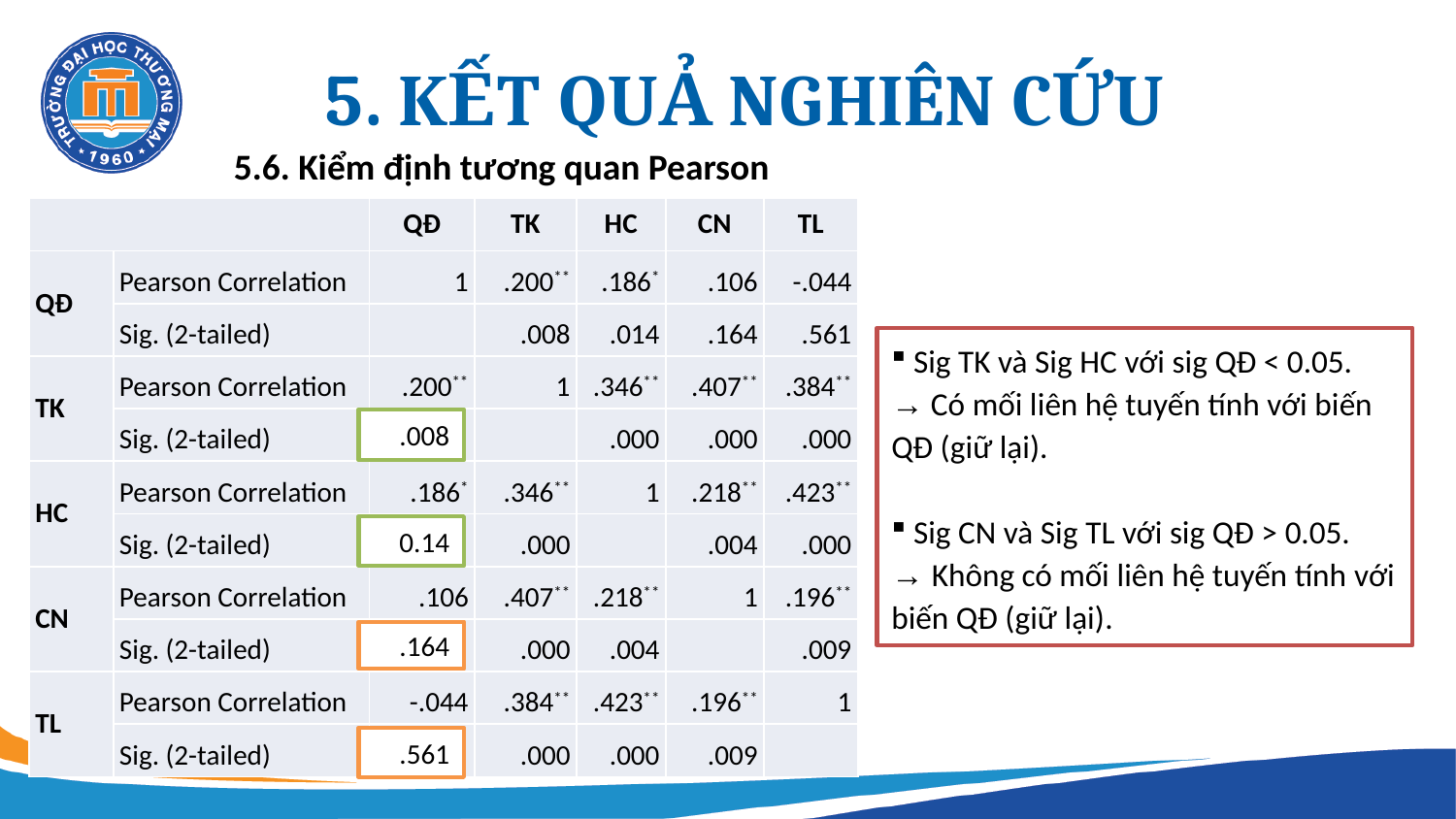

# 5. KẾT QUẢ NGHIÊN CỨU
5.6. Kiểm định tương quan Pearson
|  |  | QĐ | TK | HC | CN | TL |
| --- | --- | --- | --- | --- | --- | --- |
| QĐ | Pearson Correlation | 1 | .200\*\* | .186\* | .106 | -.044 |
|  | Sig. (2-tailed) |  | .008 | .014 | .164 | .561 |
| TK | Pearson Correlation | .200\*\* | 1 | .346\*\* | .407\*\* | .384\*\* |
|  | Sig. (2-tailed) |  |  | .000 | .000 | .000 |
| HC | Pearson Correlation | .186\* | .346\*\* | 1 | .218\*\* | .423\*\* |
|  | Sig. (2-tailed) |  | .000 |  | .004 | .000 |
| CN | Pearson Correlation | .106 | .407\*\* | .218\*\* | 1 | .196\*\* |
|  | Sig. (2-tailed) |  | .000 | .004 |  | .009 |
| TL | Pearson Correlation | -.044 | .384\*\* | .423\*\* | .196\*\* | 1 |
|  | Sig. (2-tailed) |  | .000 | .000 | .009 |  |
 Sig TK và Sig HC với sig QĐ < 0.05.
→ Có mối liên hệ tuyến tính với biến QĐ (giữ lại).

 Sig CN và Sig TL với sig QĐ > 0.05.
→ Không có mối liên hệ tuyến tính với biến QĐ (giữ lại).
.008
0.14
.164
.561